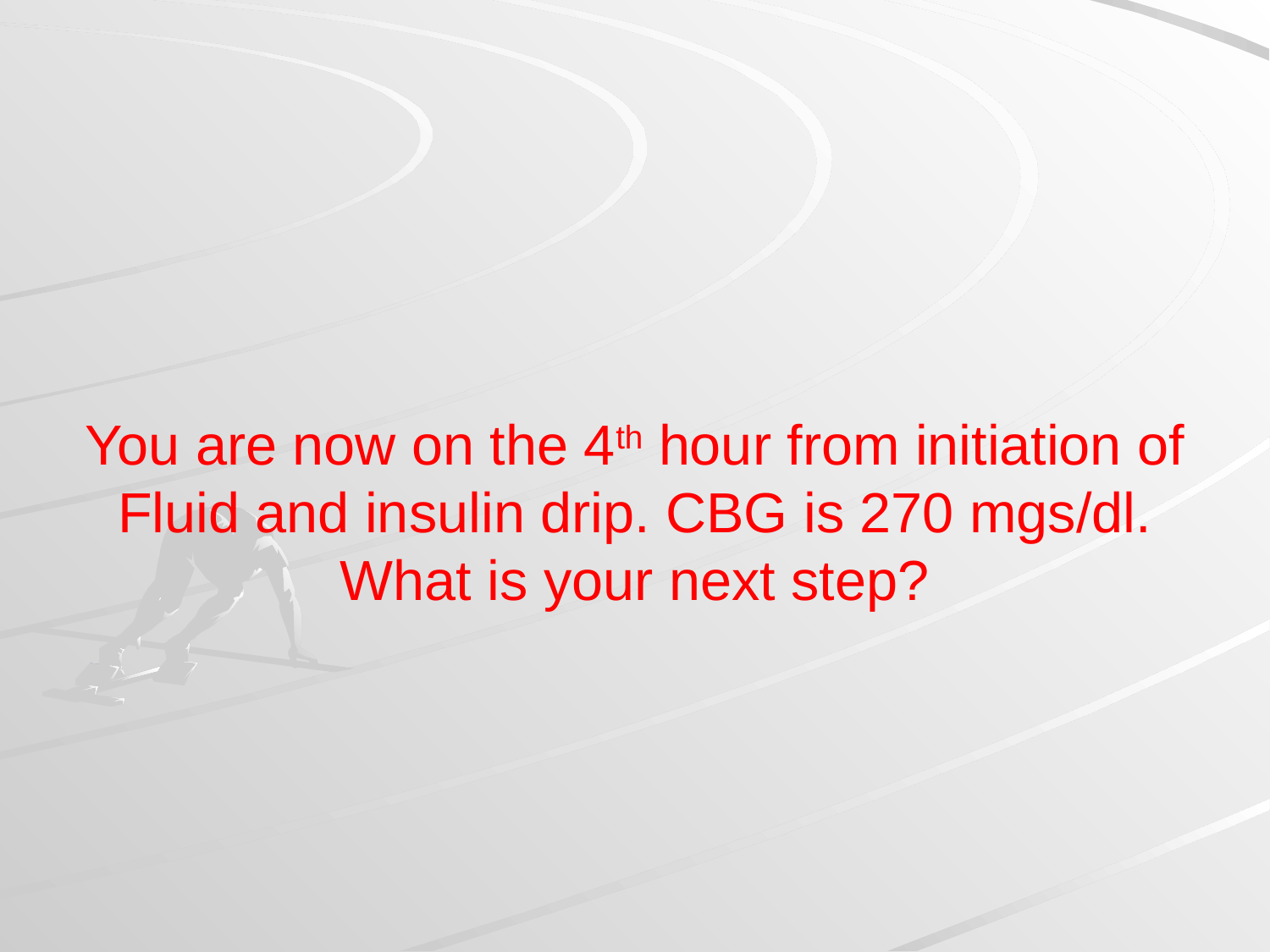

# You are now on the 4th hour from initiation of Fluid and insulin drip. CBG is 270 mgs/dl. What is your next step?